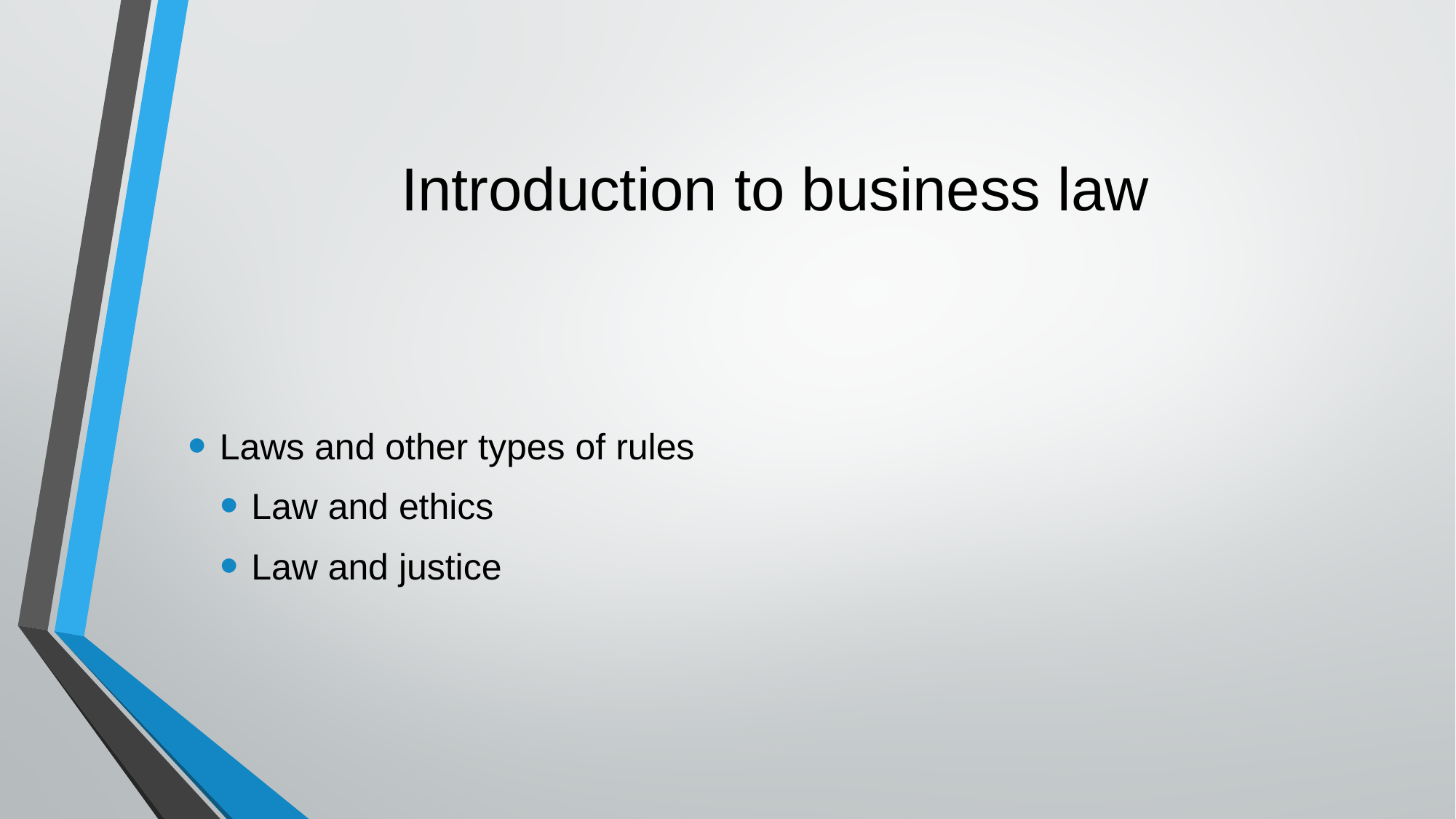

# Introduction to business law
Laws and other types of rules
Law and ethics
Law and justice